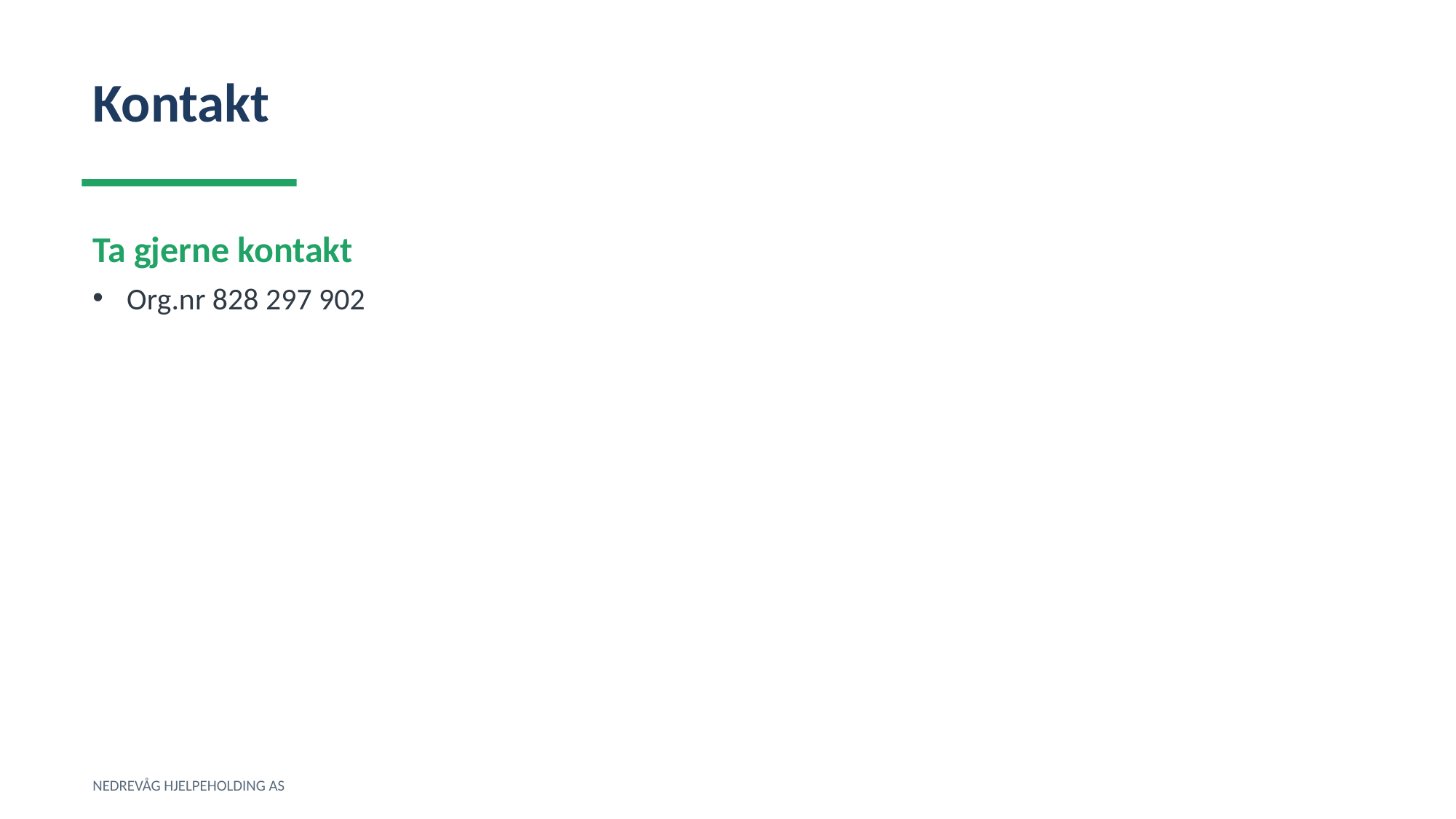

Kontakt

Ta gjerne kontakt
Org.nr 828 297 902
NEDREVÅG HJELPEHOLDING AS